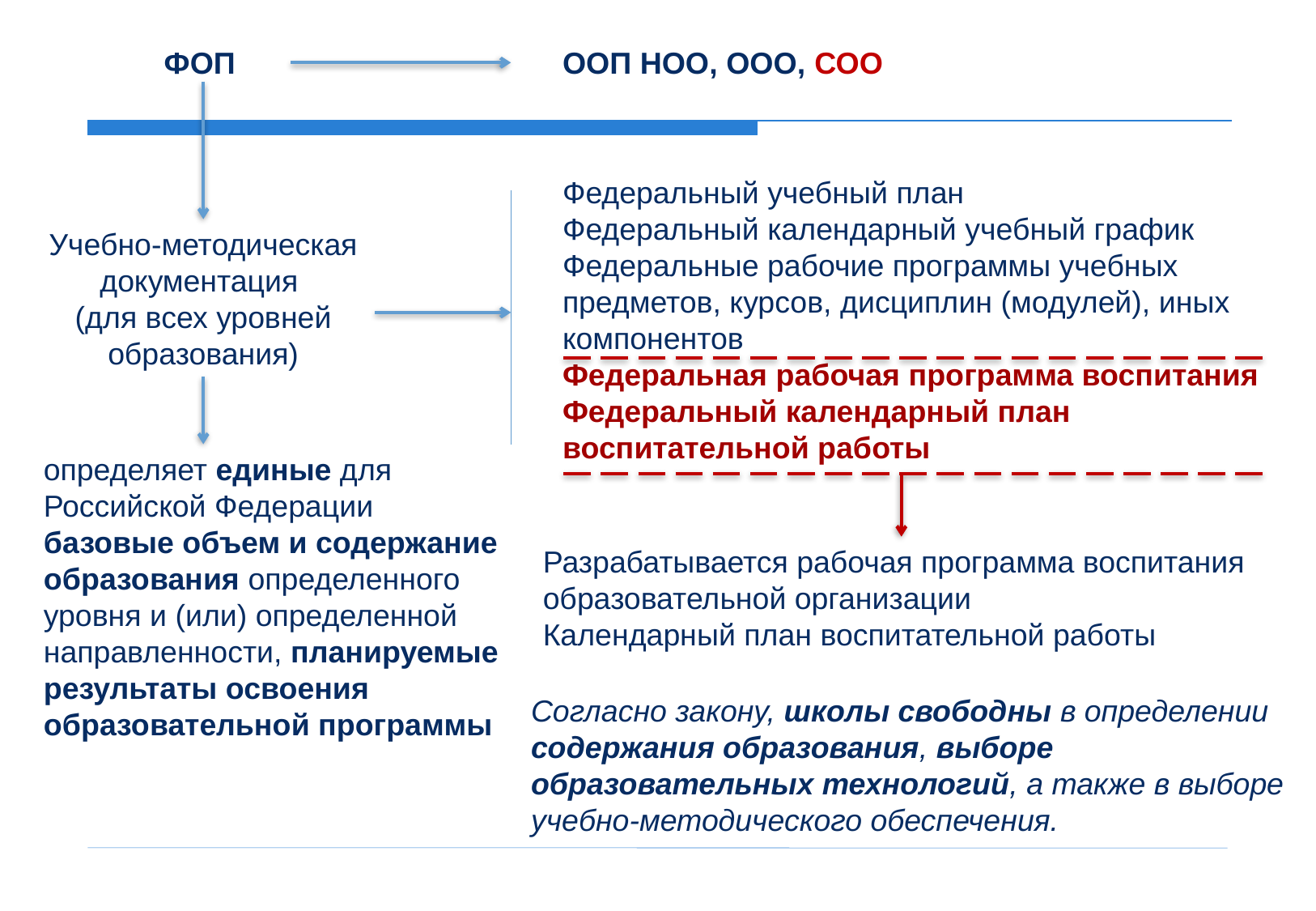

ФОП
ООП НОО, ООО, СОО
Федеральный учебный план
Федеральный календарный учебный график
Федеральные рабочие программы учебных предметов, курсов, дисциплин (модулей), иных компонентов
Федеральная рабочая программа воспитания
Федеральный календарный план воспитательной работы
Учебно-методическая документация
(для всех уровней образования)
определяет единые для Российской Федерации базовые объем и содержание образования определенного уровня и (или) определенной направленности, планируемые результаты освоения образовательной программы
Разрабатывается рабочая программа воспитания образовательной организации
Календарный план воспитательной работы
Согласно закону, школы свободны в определении содержания образования, выборе образовательных технологий, а также в выборе учебно-методического обеспечения.